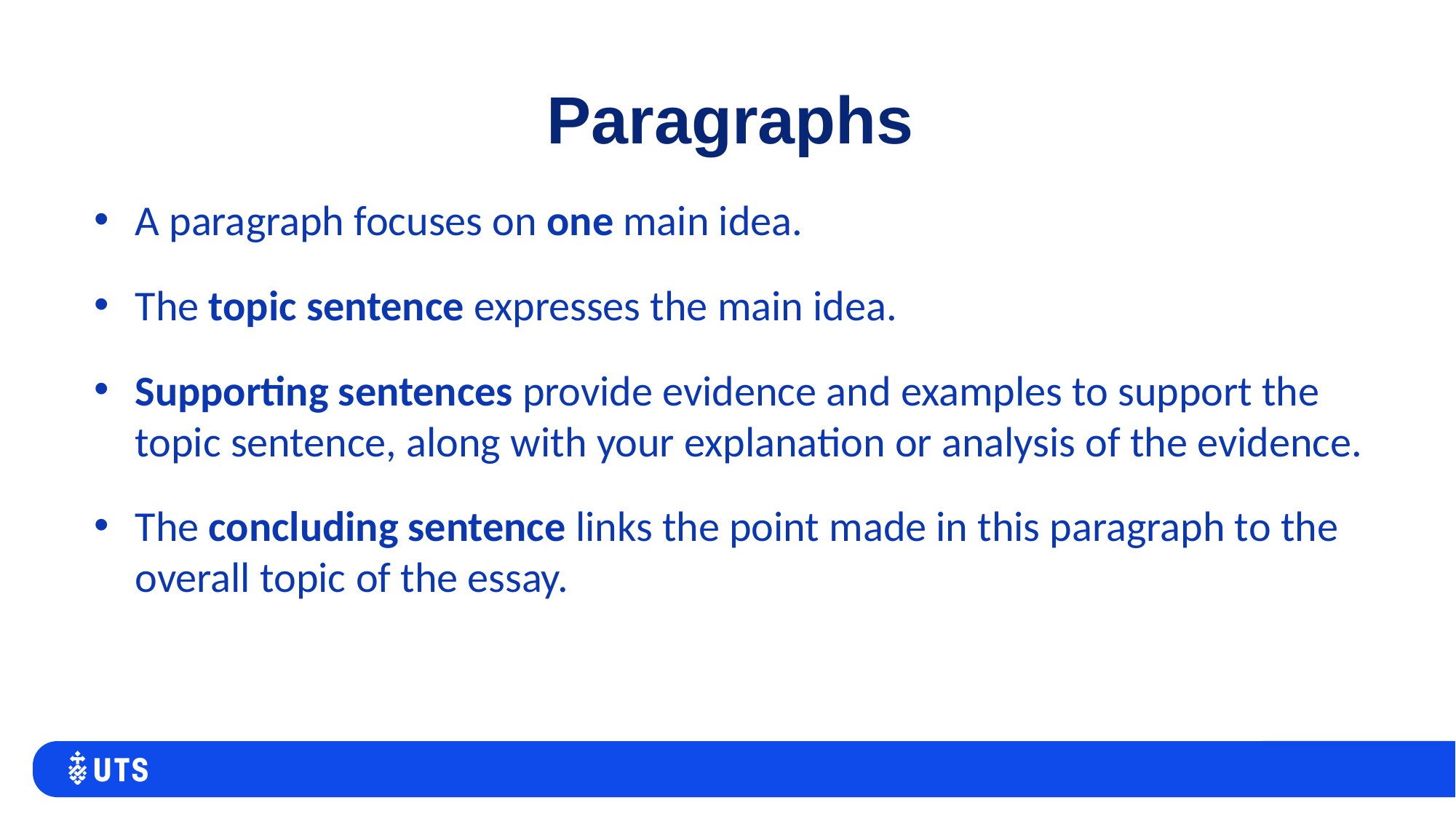

# Paragraphs
A paragraph focuses on one main idea.

The topic sentence expresses the main idea.

Supporting sentences provide evidence and examples to support the topic sentence, along with your explanation or analysis of the evidence.

The concluding sentence links the point made in this paragraph to the overall topic of the essay.